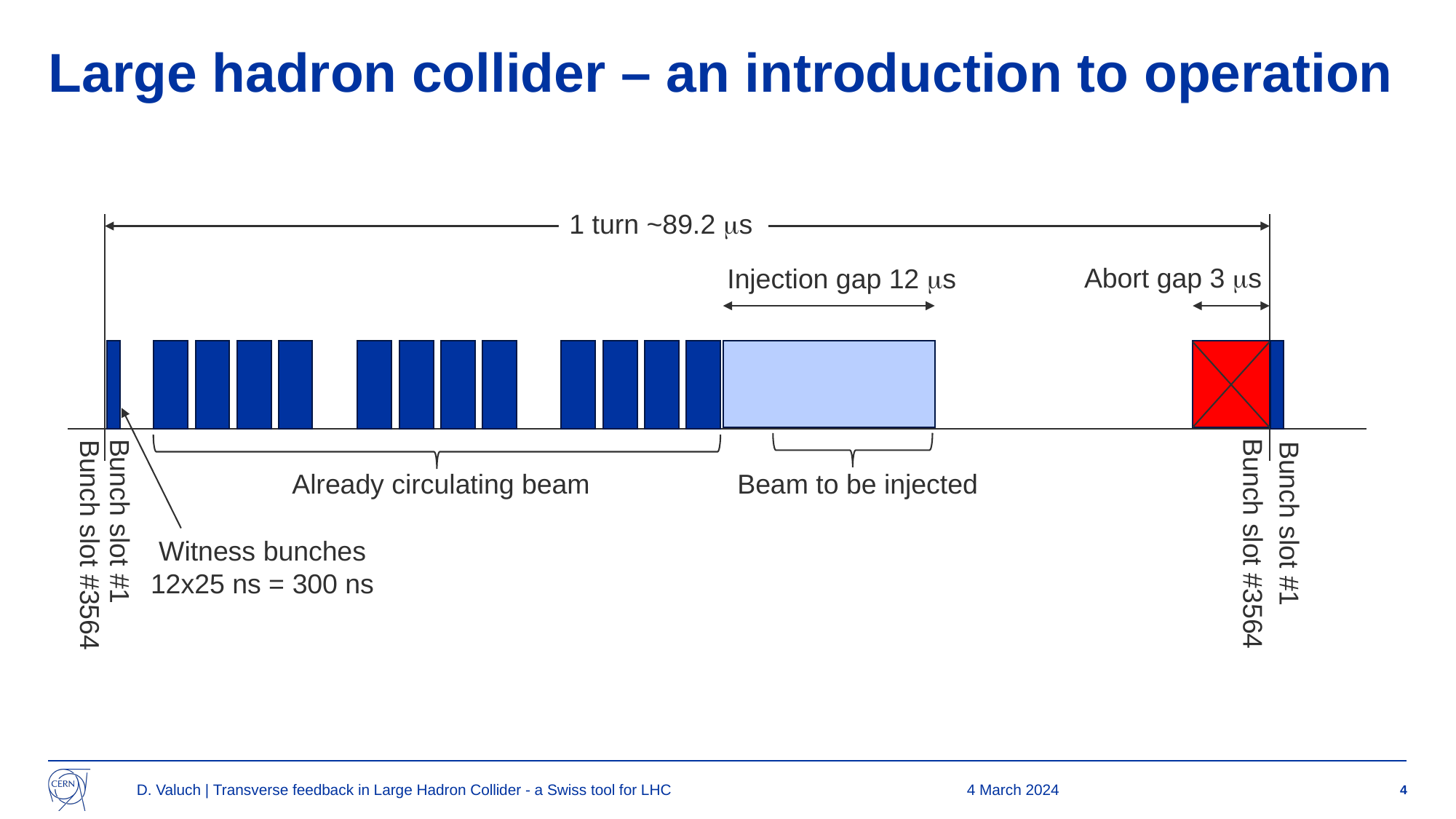

# Large hadron collider – an introduction to operation

1 turn ~89.2 μs
Abort gap 3 μs
Injection gap 12 μs

Already circulating beam
Beam to be injected
Bunch slot #1
Bunch slot #1
Witness bunches
12x25 ns = 300 ns
Bunch slot #3564
Bunch slot #3564
D. Valuch | Transverse feedback in Large Hadron Collider - a Swiss tool for LHC
4 March 2024
4